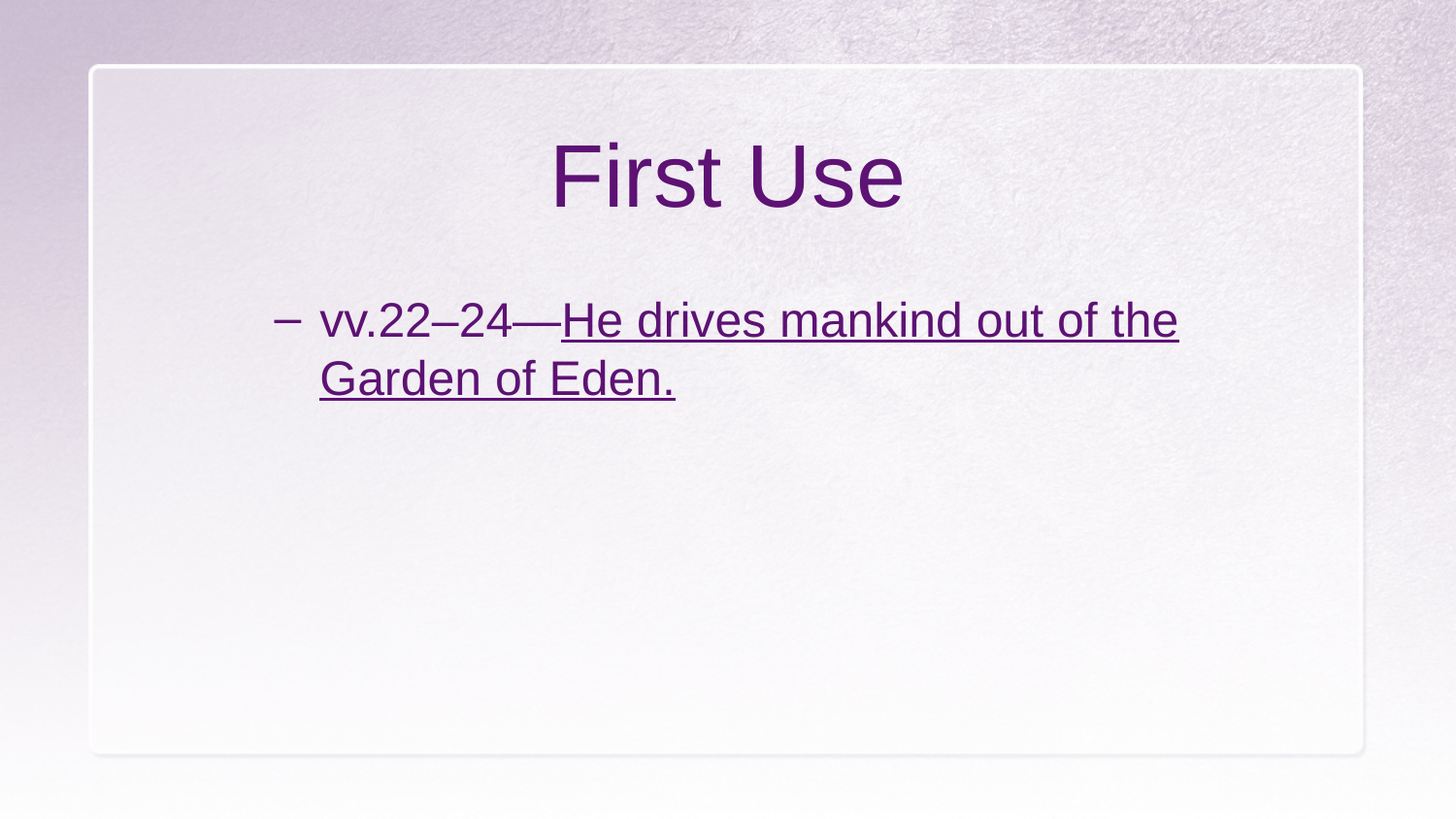

# First Use
vv.22–24—He drives mankind out of the Garden of Eden.